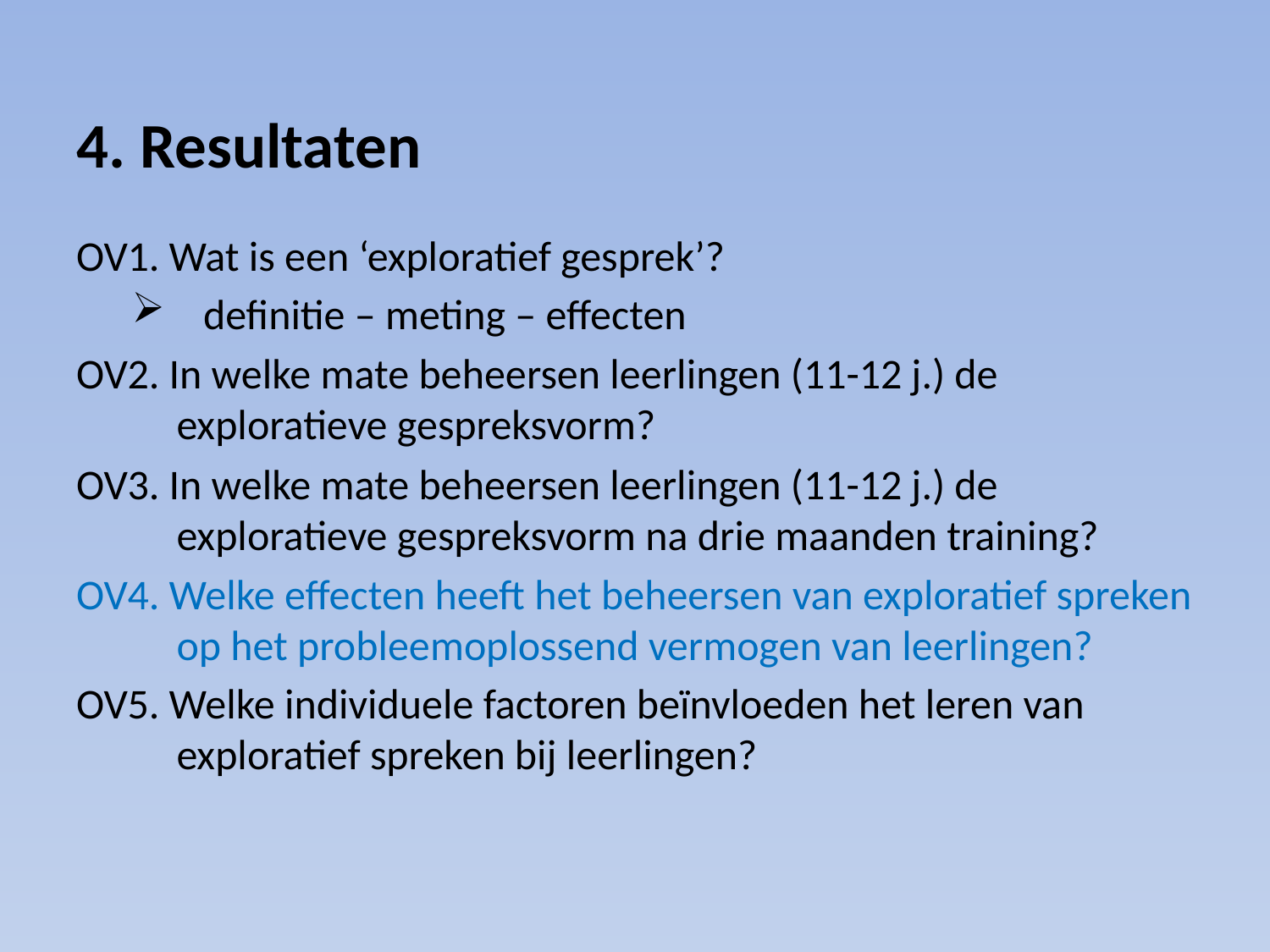

4. Resultaten
OV1. Wat is een ‘exploratief gesprek’?
definitie – meting – effecten
OV2. In welke mate beheersen leerlingen (11-12 j.) de exploratieve gespreksvorm?
OV3. In welke mate beheersen leerlingen (11-12 j.) de exploratieve gespreksvorm na drie maanden training?
OV4. Welke effecten heeft het beheersen van exploratief spreken op het probleemoplossend vermogen van leerlingen?
OV5. Welke individuele factoren beïnvloeden het leren van exploratief spreken bij leerlingen?